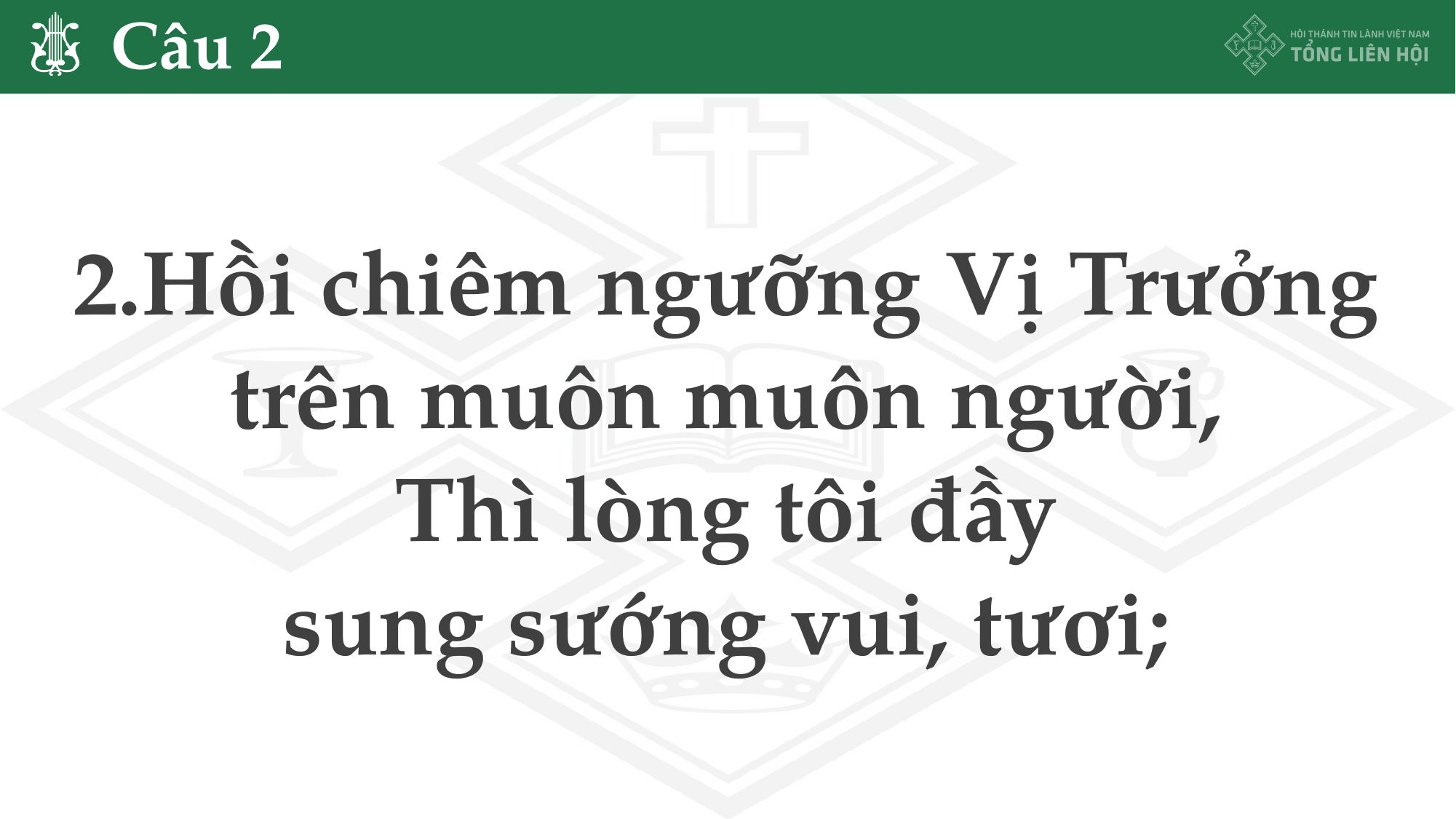

# Câu 2
2.Hồi chiêm ngưỡng Vị Trưởng
trên muôn muôn người,
Thì lòng tôi đầy
sung sướng vui, tươi;